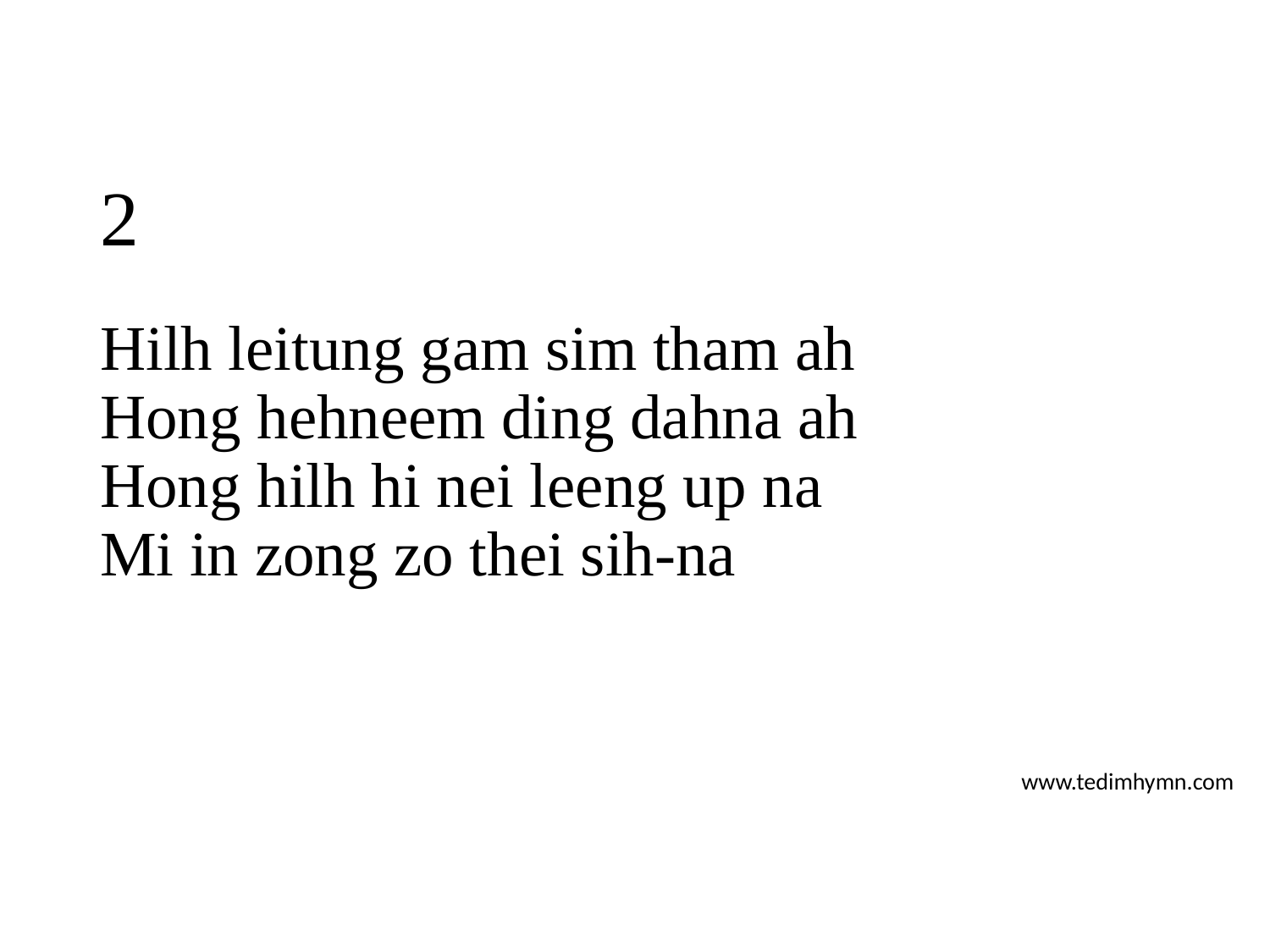

# 2
Hilh leitung gam sim tham ah
Hong hehneem ding dahna ah
Hong hilh hi nei leeng up na
Mi in zong zo thei sih-na
www.tedimhymn.com